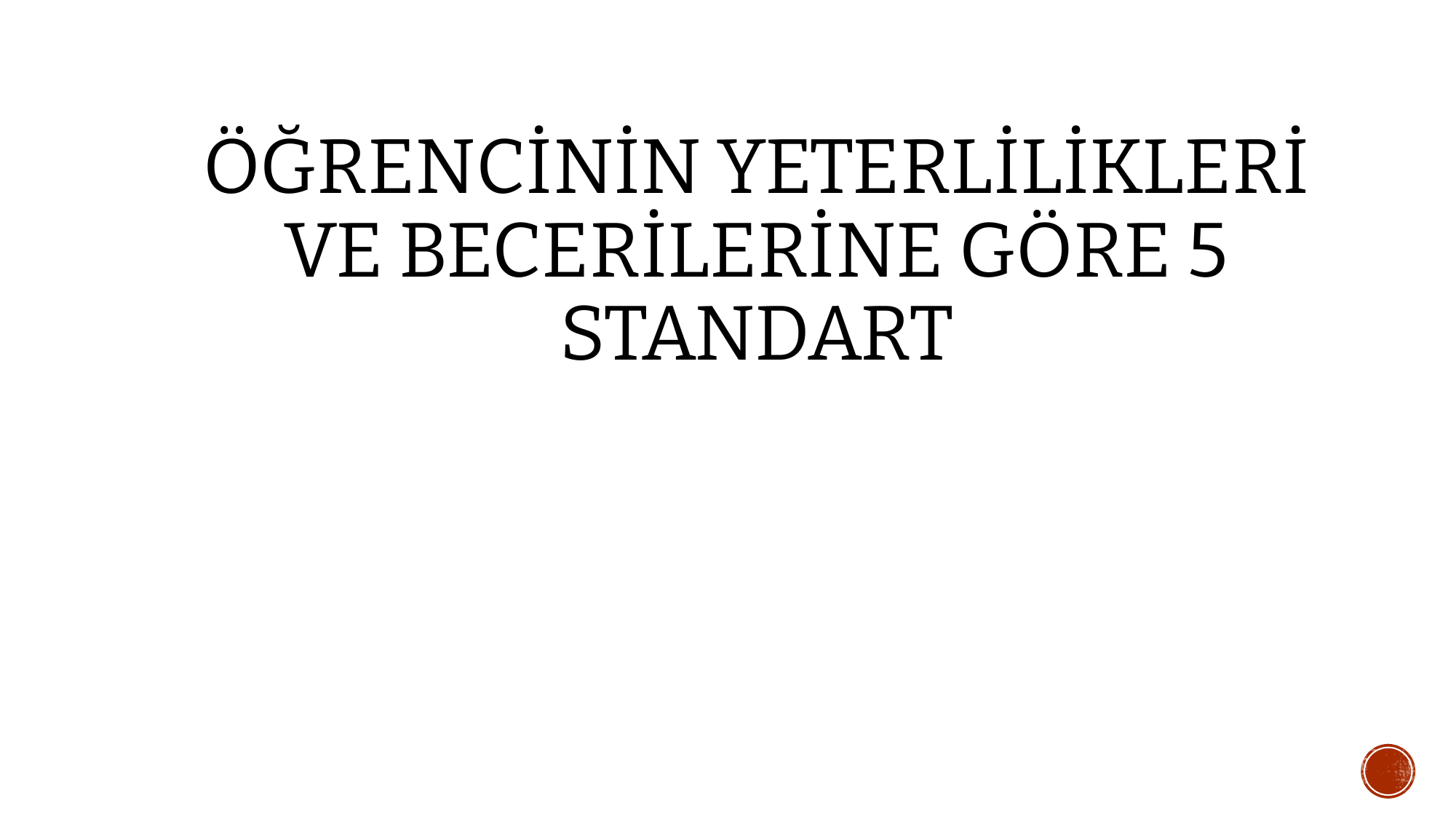

# Öğrencinin Yeterlilikleri ve Becerilerine göre 5 standart